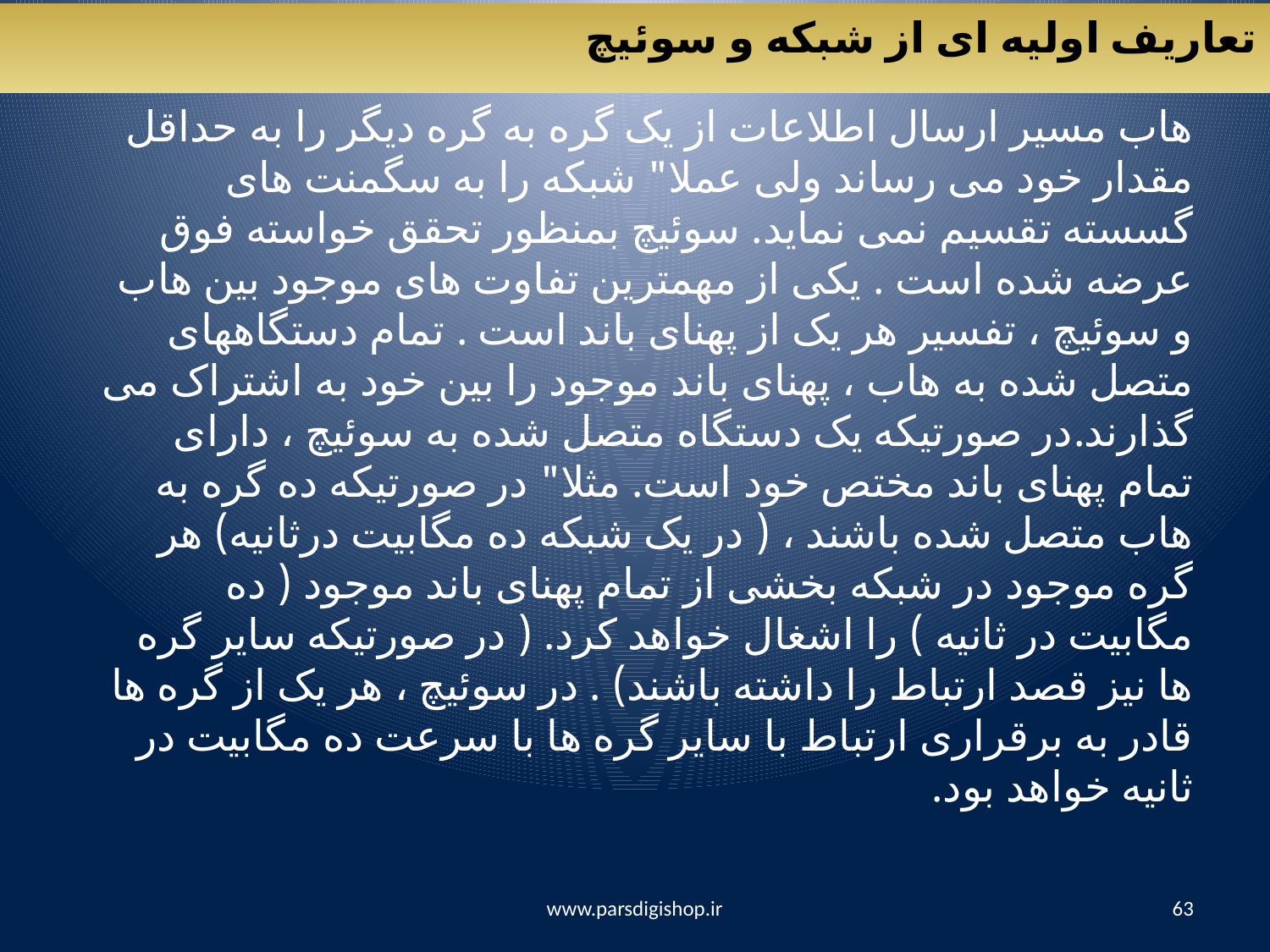

تعاریف اولیه ای از شبکه و سوئیچ
هاب مسير ارسال اطلاعات از يک گره به گره ديگر را به حداقل مقدار خود می رساند ولی عملا" شبکه را به سگمنت های گسسته تقسيم نمی نمايد. سوئيچ بمنظور تحقق خواسته فوق عرضه شده است . يکی از مهمترين تفاوت های موجود بين هاب و سوئيچ ، تفسير هر يک از پهنای باند است . تمام دستگاههای متصل شده به هاب ، پهنای باند موجود را بين خود به اشتراک می گذارند.در صورتيکه يک دستگاه متصل شده به سوئيچ ، دارای تمام پهنای باند مختص خود است. مثلا" در صورتيکه ده گره به هاب متصل شده باشند ، ( در يک شبکه ده مگابيت درثانيه) هر گره موجود در شبکه بخشی از تمام پهنای باند موجود ( ده مگابيت در ثانيه ) را اشغال خواهد کرد. ( در صورتيکه ساير گره ها نيز قصد ارتباط را داشته باشند) . در سوئيچ ، هر يک از گره ها قادر به برقراری ارتباط با ساير گره ها با سرعت ده مگابيت در ثانيه خواهد بود.
www.parsdigishop.ir
63